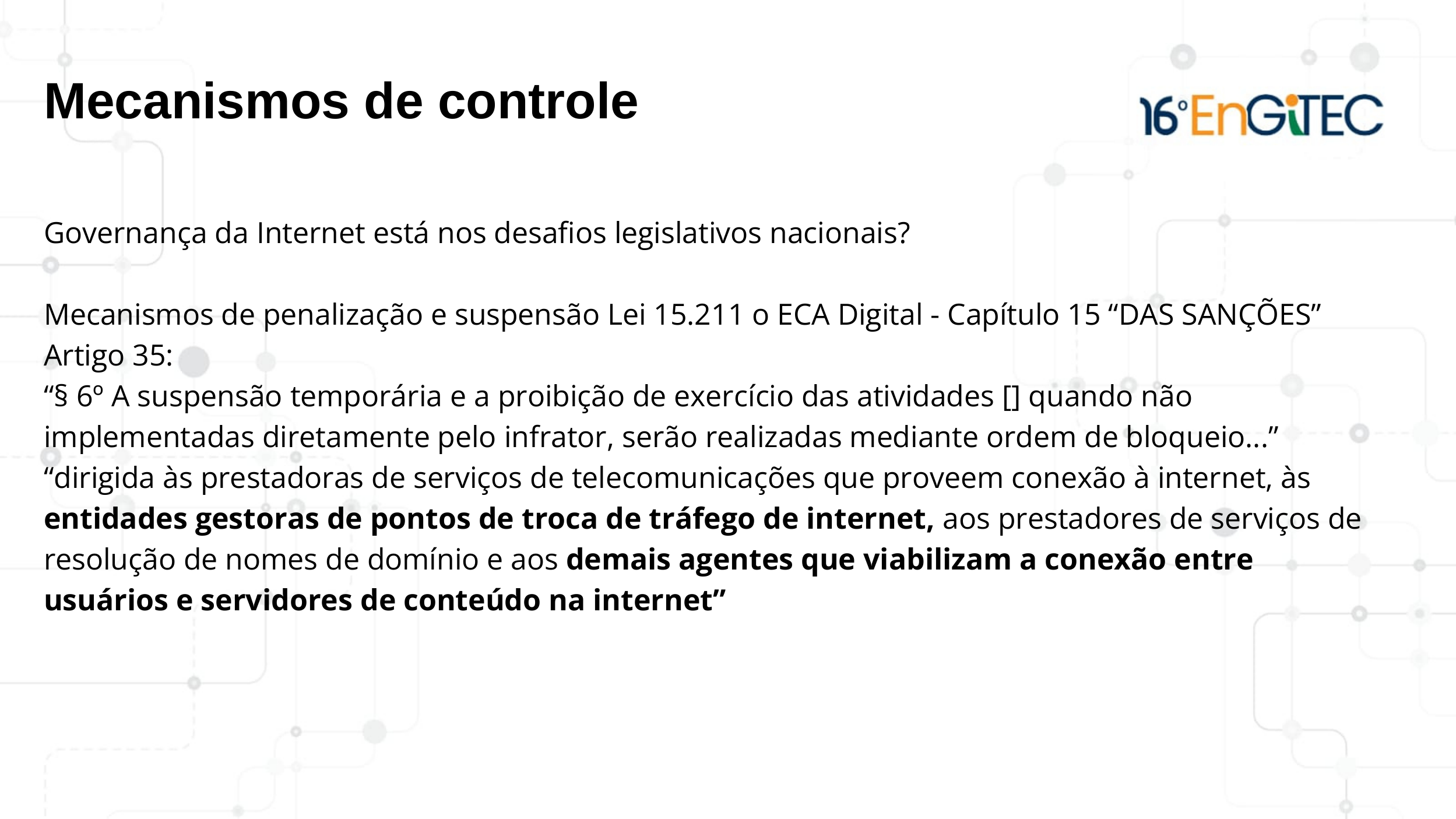

Mecanismos de controle
Governança da Internet está nos desafios legislativos nacionais?

Mecanismos de penalização e suspensão Lei 15.211 o ECA Digital - Capítulo 15 “DAS SANÇÕES” Artigo 35:
“§ 6º A suspensão temporária e a proibição de exercício das atividades [] quando não implementadas diretamente pelo infrator, serão realizadas mediante ordem de bloqueio...”
“dirigida às prestadoras de serviços de telecomunicações que proveem conexão à internet, às entidades gestoras de pontos de troca de tráfego de internet, aos prestadores de serviços de resolução de nomes de domínio e aos demais agentes que viabilizam a conexão entre usuários e servidores de conteúdo na internet”